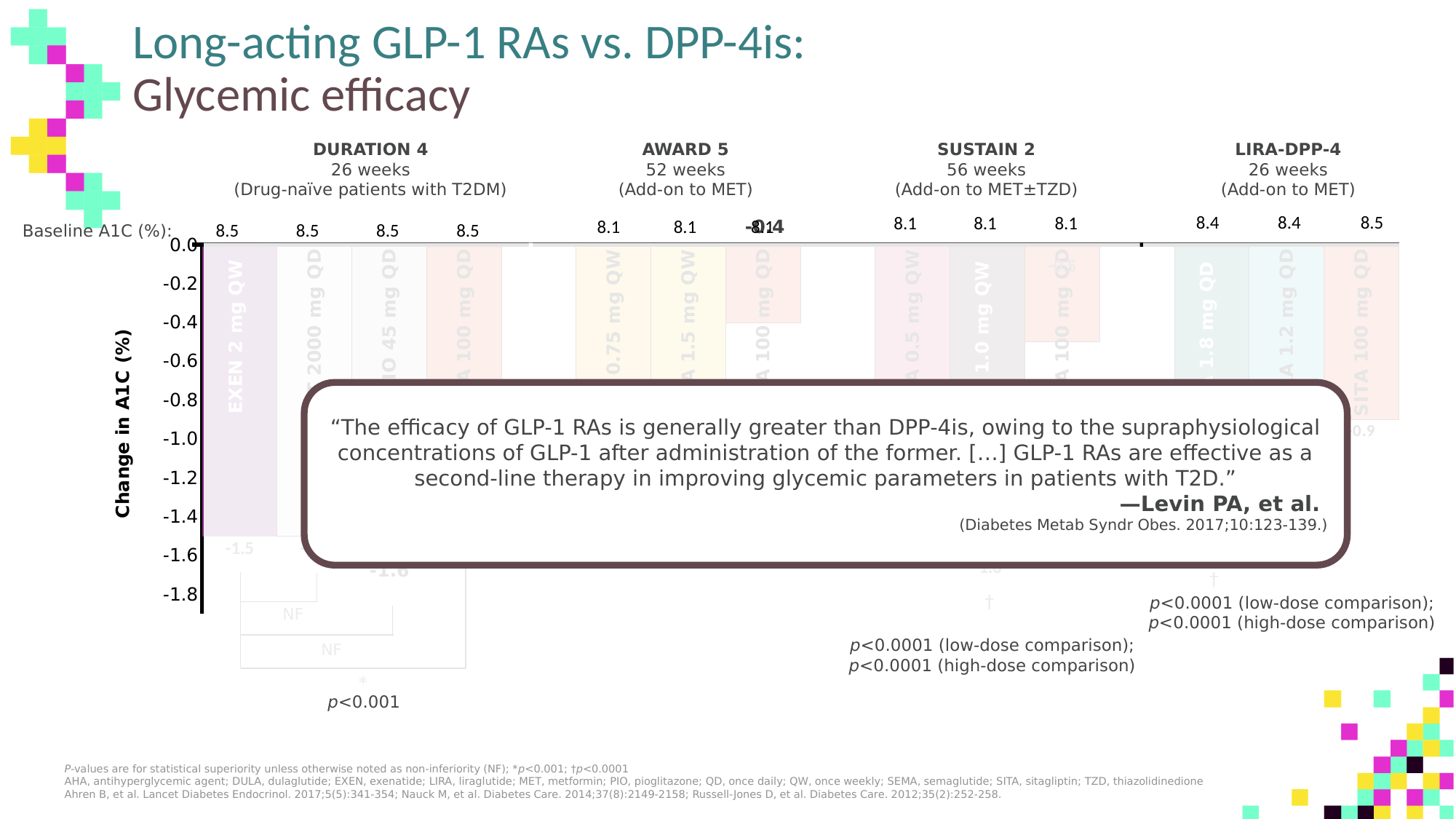

# Long-acting GLP-1 RAs vs. DPP-4is: Glycemic efficacy
DURATION 4
26 weeks
(Drug-naïve patients with T2DM)
AWARD 5
52 weeks
(Add-on to MET)
SUSTAIN 2
56 weeks
(Add-on to MET±TZD)
LIRA-DPP-4
26 weeks
(Add-on to MET)

### Chart

| Category |  |  |  |  |  |  |  |  |  |  |  |  |  |
|---|---|---|---|---|---|---|---|---|---|---|---|---|---|
| EXEN 2 mg QW | -1.5 | None | None | None | None | None | None | None | None | None | None | None | None |
| MET 2000 mg QD | None | -1.5 | None | None | None | None | None | None | None | None | None | None | None |
| PIO 45 mg QD | None | None | -1.6 | None | None | None | None | None | None | None | None | None | None |
| SITA 100 mg QD | None | None | None | -1.1 | None | None | None | None | None | None | None | None | None |
|  | None | None | None | None | None | None | None | None | None | None | None | None | None |
| DULA 0.75 mg QW | None | None | None | None | -0.87 | None | None | None | None | None | None | None | None |
| DULA 1.5 mg QW | None | None | None | None | None | -1.1 | None | None | None | None | None | None | None |
| SITA 100 mg QD | None | None | None | None | None | None | -0.4 | None | None | None | None | None | None |
|  | None | None | None | None | None | None | None | None | None | None | None | None | None |
| SEMA 0.5 mg QW | None | None | None | None | None | None | None | -1.3 | None | None | None | None | None |
| SEMA 1.0 mg QW | None | None | None | None | None | None | None | None | -1.6 | None | None | None | None |
| SITA 100 mg QD | None | None | None | None | None | None | None | None | None | -0.5 | None | None | None |
|  | None | None | None | None | None | None | None | None | None | None | None | None | None |
| LIRA 1.8 mg QD | None | None | None | None | None | None | None | None | None | None | -1.5 | None | None |
| LIRA 1.2 mg QD | None | None | None | None | None | None | None | None | None | None | None | -1.2 | None |
| SITA 100 mg QD | None | None | None | None | None | None | None | None | None | None | None | None | -0.9 |
| 8.4 | 8.4 | 8.5 |
| --- | --- | --- |
| 8.1 | 8.1 | 8.1 |
| --- | --- | --- |
| 8.5 | 8.5 | 8.5 | 8.5 |
| --- | --- | --- | --- |
Baseline A1C (%):
| 8.1 | 8.1 | 8.1 |
| --- | --- | --- |

EXEN 2 mg QW
LIRA 1.8 mg QD
SEMA 1.0 mg QW
“The efficacy of GLP-1 RAs is generally greater than DPP-4is, owing to the supraphysiological concentrations of GLP-1 after administration of the former. […] GLP-1 RAs are effective as a second-line therapy in improving glycemic parameters in patients with T2D.”
—Levin PA, et al.
(Diabetes Metab Syndr Obes. 2017;10:123-139.)

*

*
p<0.001 (low-dose comparison); p<0.001 (high-dose comparison)

†

†

†

†
p<0.0001 (low-dose comparison); p<0.0001 (high-dose comparison)
NF

p<0.0001 (low-dose comparison); p<0.0001 (high-dose comparison)
NF

*
p<0.001
P-values are for statistical superiority unless otherwise noted as non-inferiority (NF); *p<0.001; †p<0.0001
AHA, antihyperglycemic agent; DULA, dulaglutide; EXEN, exenatide; LIRA, liraglutide; MET, metformin; PIO, pioglitazone; QD, once daily; QW, once weekly; SEMA, semaglutide; SITA, sitagliptin; TZD, thiazolidinedione
Ahren B, et al. Lancet Diabetes Endocrinol. 2017;5(5):341-354; Nauck M, et al. Diabetes Care. 2014;37(8):2149-2158; Russell-Jones D, et al. Diabetes Care. 2012;35(2):252-258.